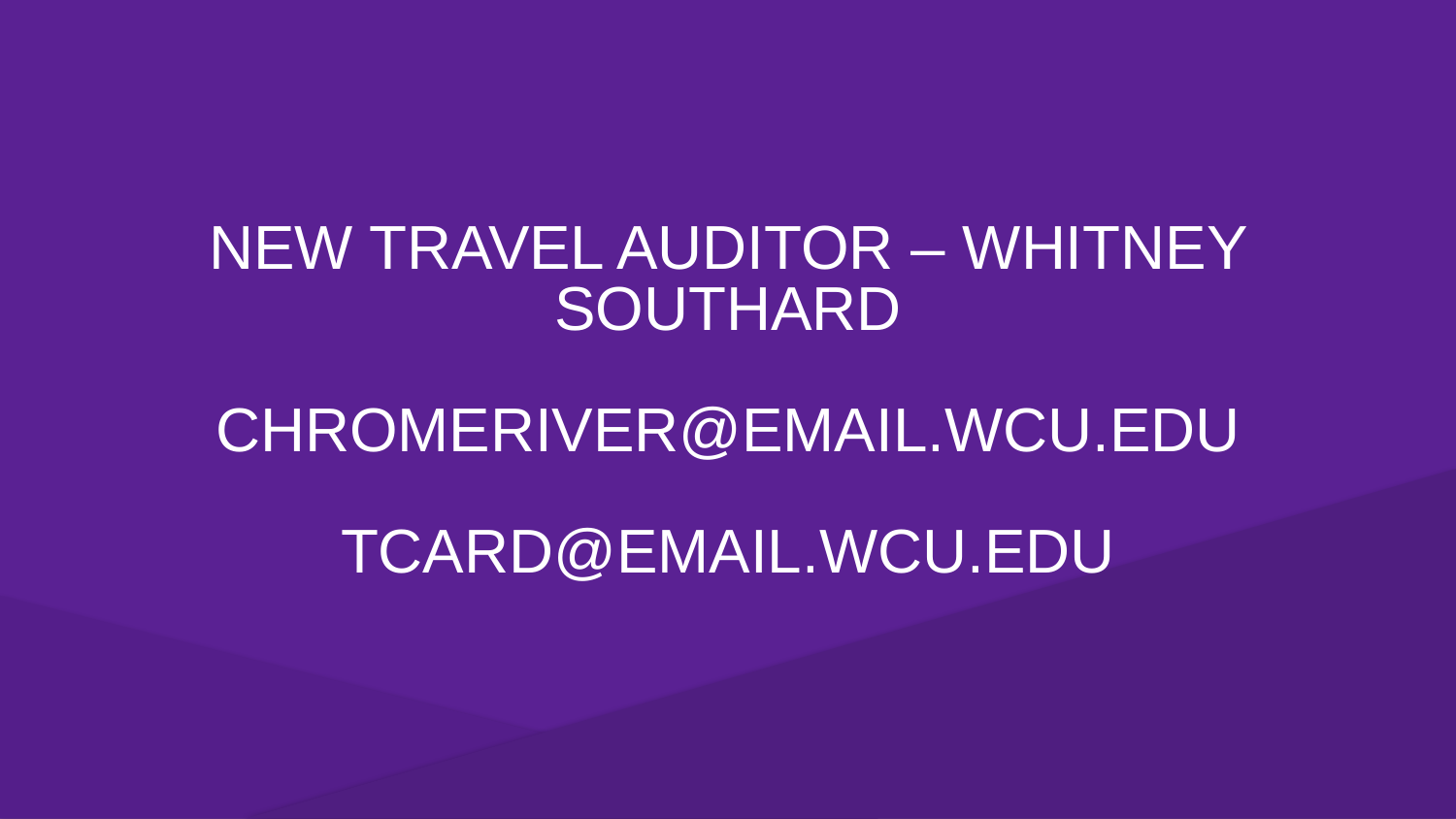

New Travel Auditor – Whitney Southard

ChromeRiver@email.wcu.edu

Tcard@email.wcu.edu